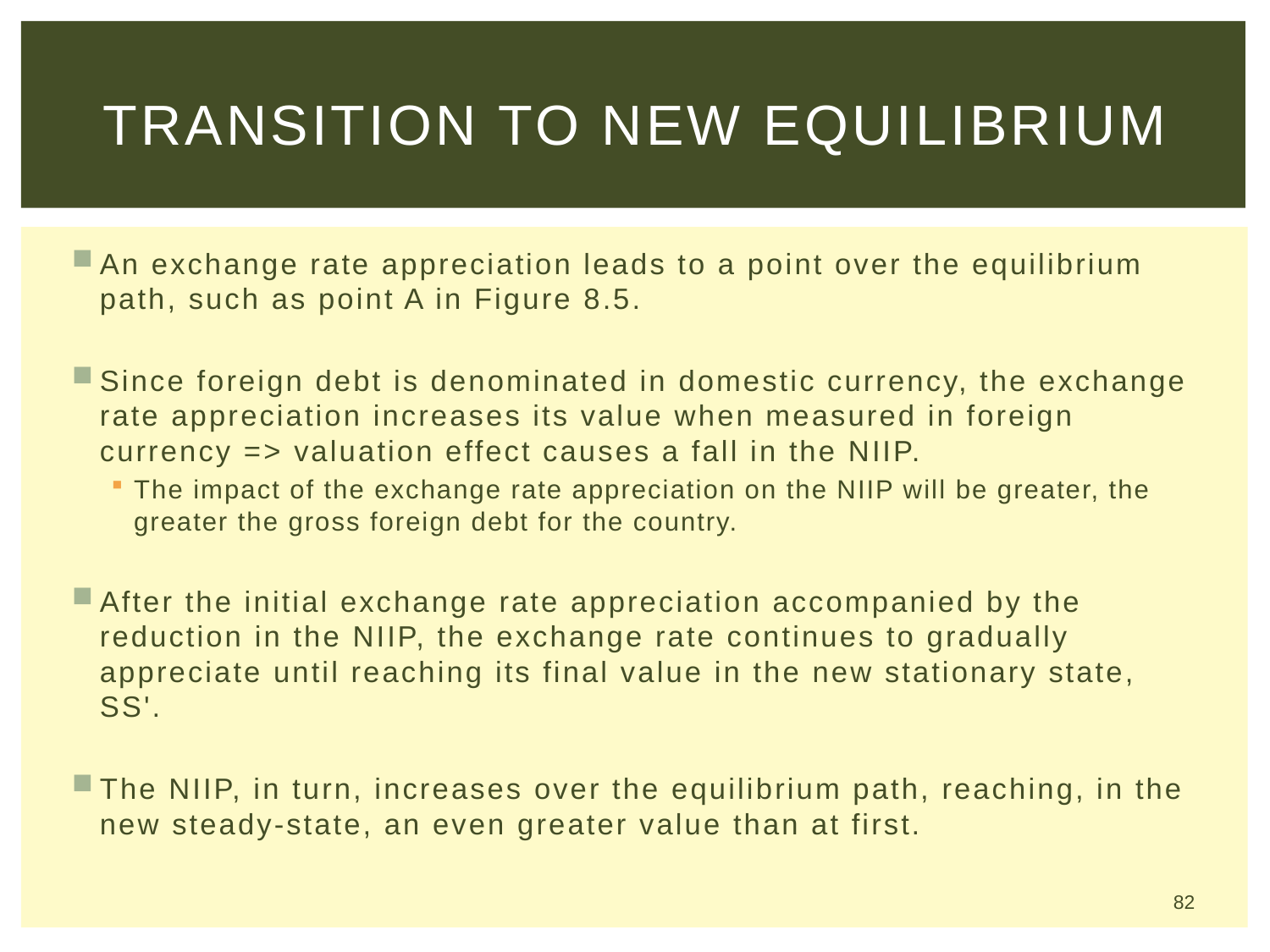

# Transition to New Equilibrium
An exchange rate appreciation leads to a point over the equilibrium path, such as point A in Figure 8.5.

Since foreign debt is denominated in domestic currency, the exchange rate appreciation increases its value when measured in foreign currency => valuation effect causes a fall in the NIIP.
The impact of the exchange rate appreciation on the NIIP will be greater, the greater the gross foreign debt for the country.

After the initial exchange rate appreciation accompanied by the reduction in the NIIP, the exchange rate continues to gradually appreciate until reaching its final value in the new stationary state, SS'.

The NIIP, in turn, increases over the equilibrium path, reaching, in the new steady-state, an even greater value than at first.

82